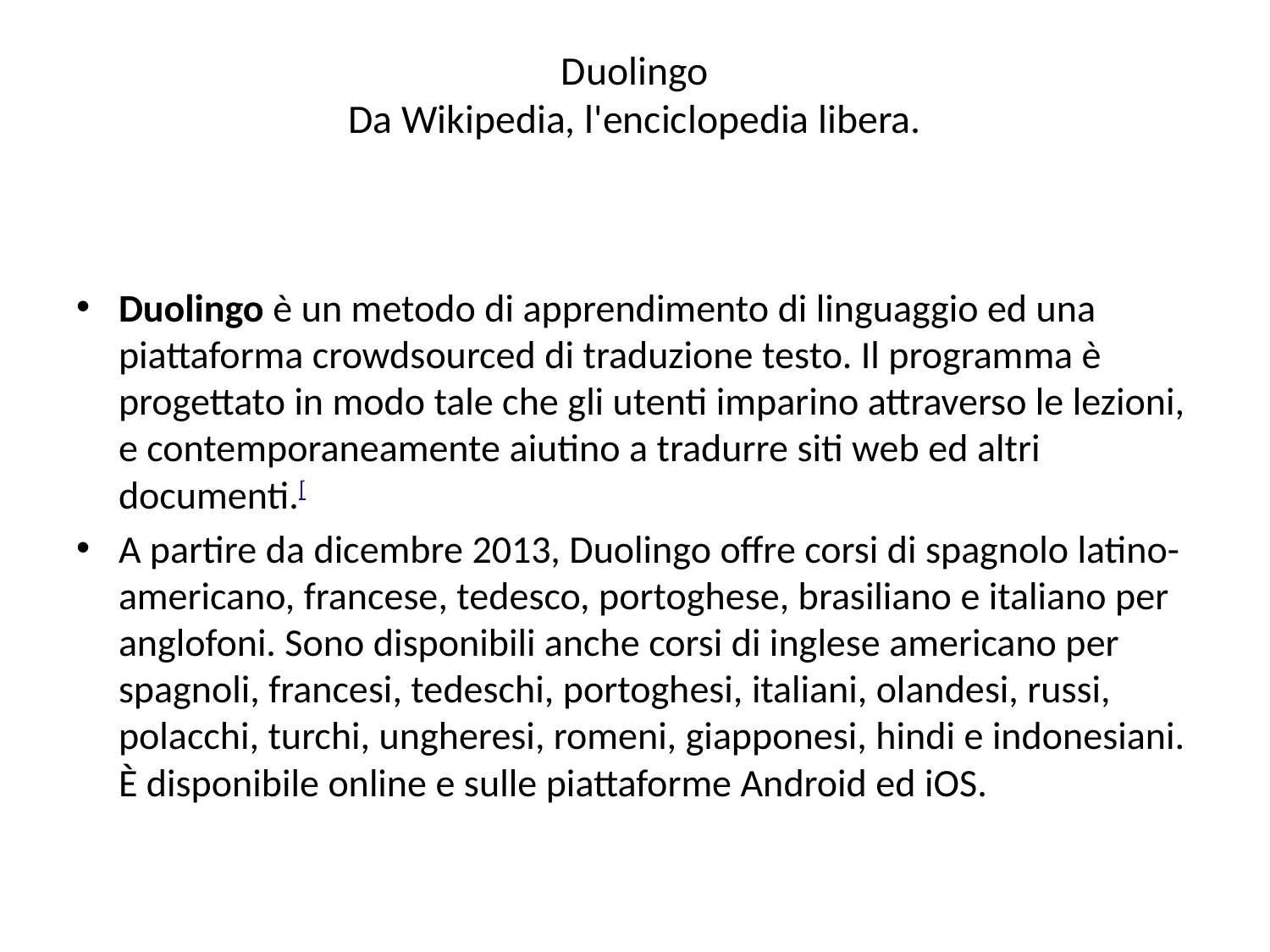

# Duolingo Da Wikipedia, l'enciclopedia libera.

Duolingo è un metodo di apprendimento di linguaggio ed una piattaforma crowdsourced di traduzione testo. Il programma è progettato in modo tale che gli utenti imparino attraverso le lezioni, e contemporaneamente aiutino a tradurre siti web ed altri documenti.[
A partire da dicembre 2013, Duolingo offre corsi di spagnolo latino-americano, francese, tedesco, portoghese, brasiliano e italiano per anglofoni. Sono disponibili anche corsi di inglese americano per spagnoli, francesi, tedeschi, portoghesi, italiani, olandesi, russi, polacchi, turchi, ungheresi, romeni, giapponesi, hindi e indonesiani. È disponibile online e sulle piattaforme Android ed iOS.